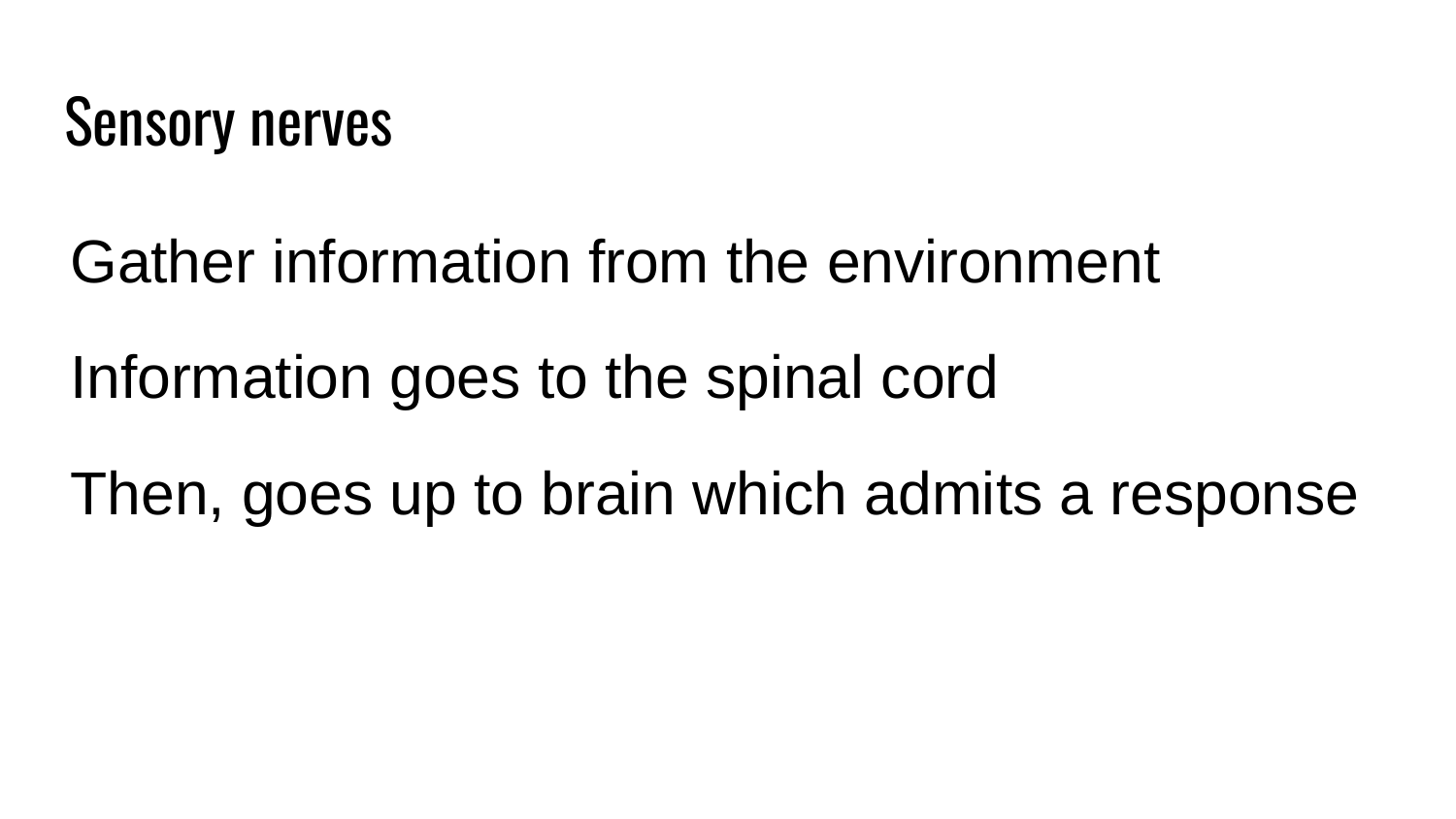

# Sensory nerves
Gather information from the environment
Information goes to the spinal cord
Then, goes up to brain which admits a response